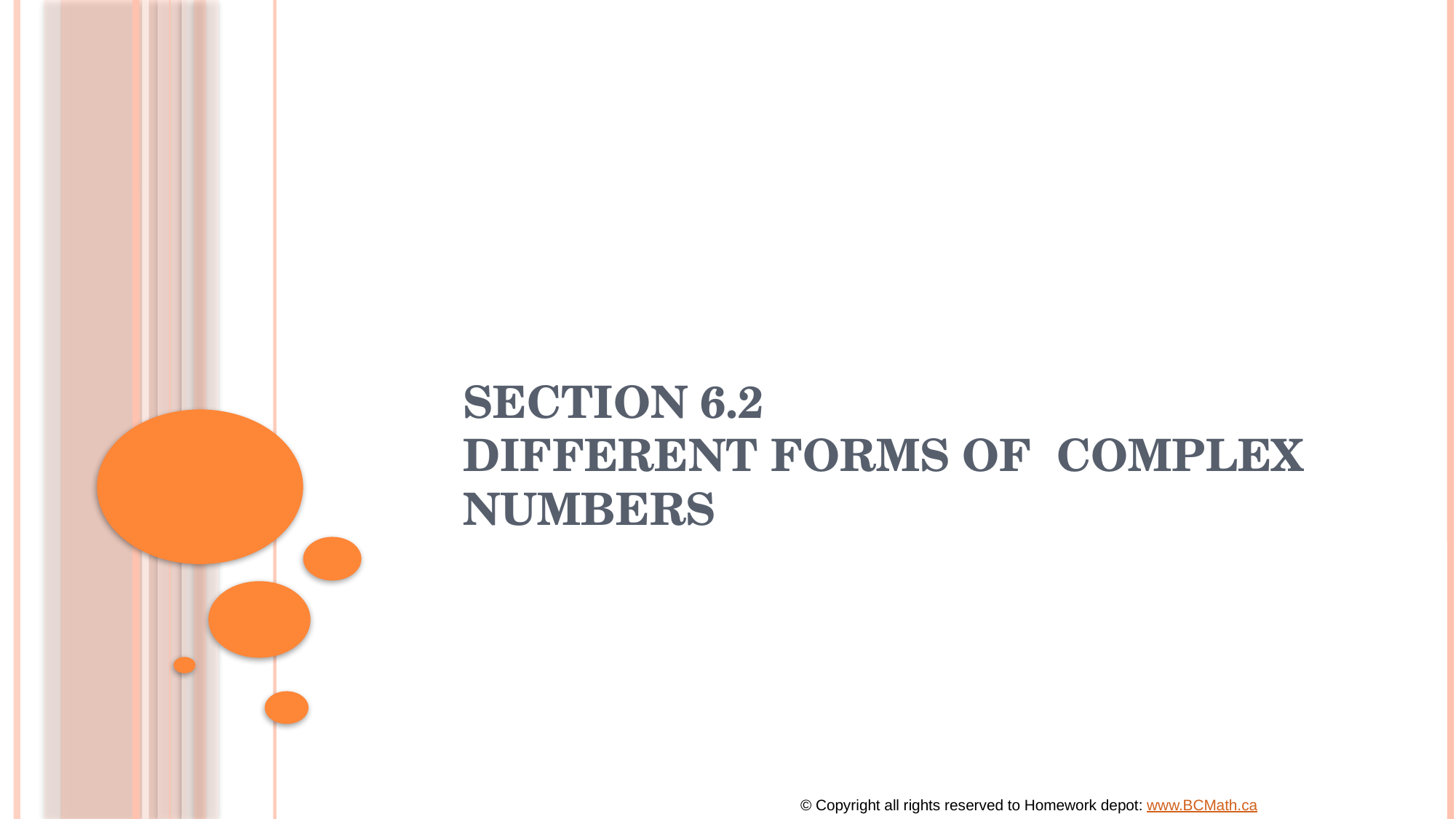

# Section 6.2 Different Forms of  Complex Numbers

© Copyright all rights reserved to Homework depot: www.BCMath.ca